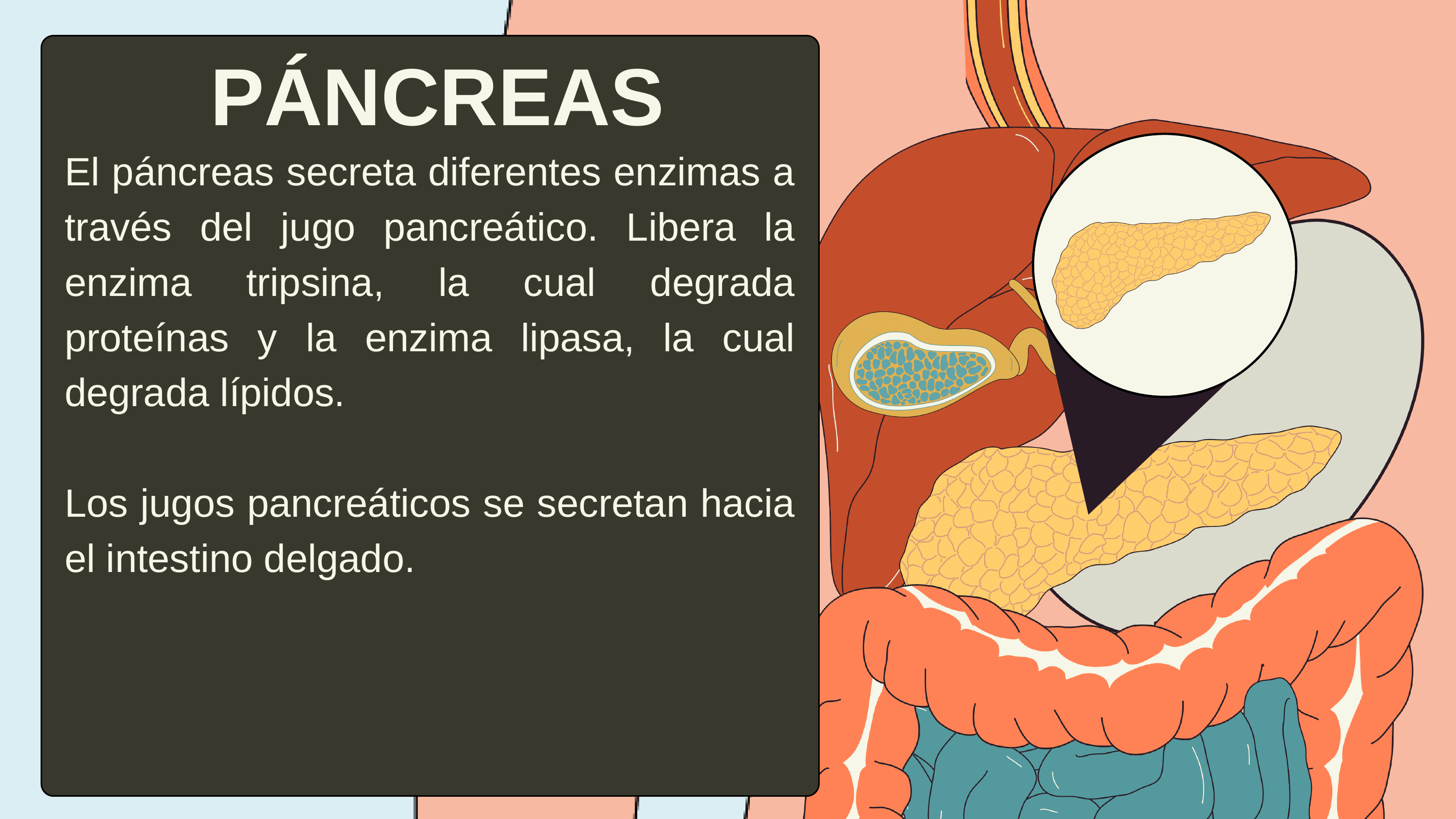

PÁNCREAS
El páncreas secreta diferentes enzimas a través del jugo pancreático. Libera la enzima tripsina, la cual degrada proteínas y la enzima lipasa, la cual degrada lípidos.

Los jugos pancreáticos se secretan hacia el intestino delgado.